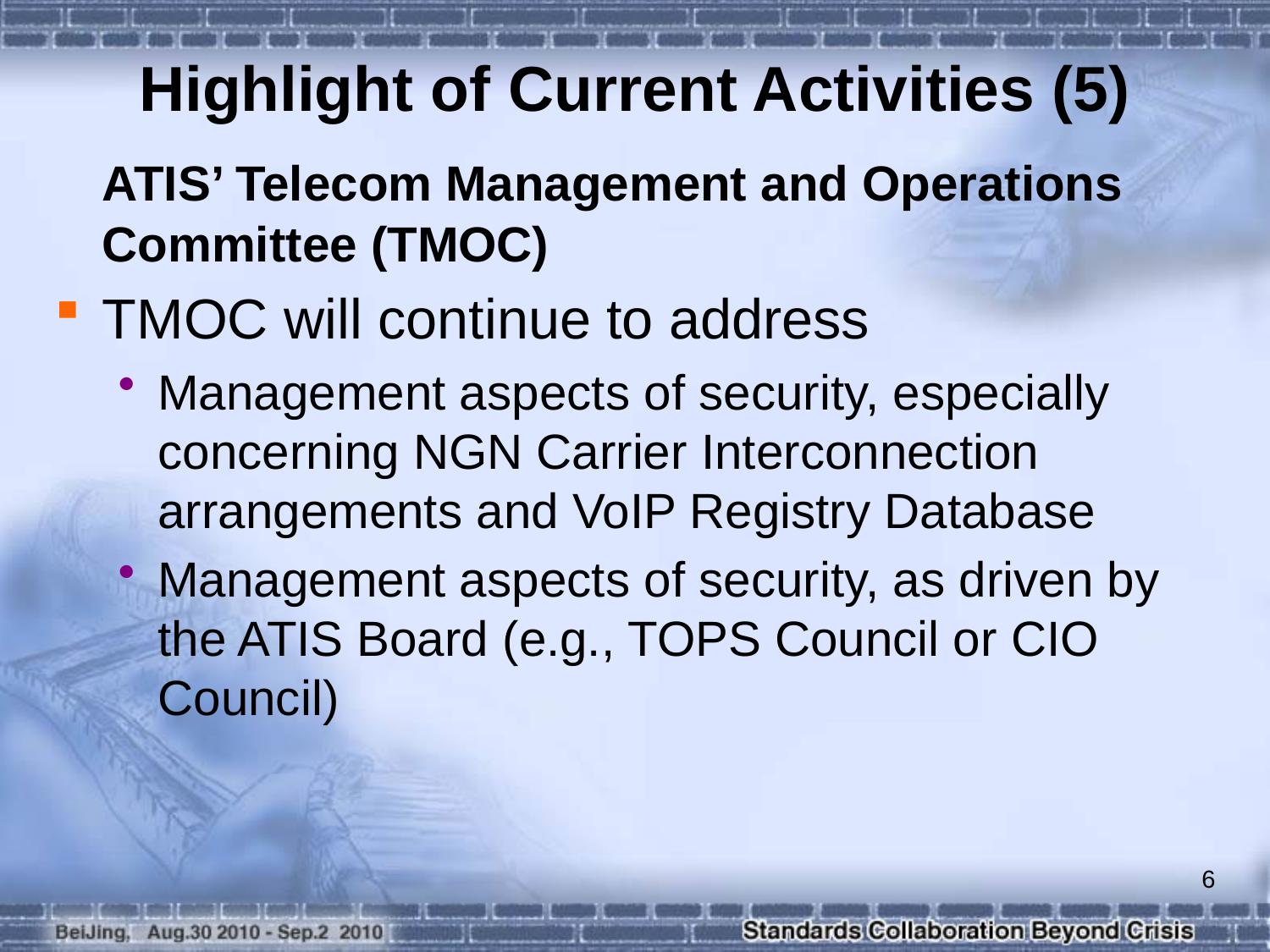

Highlight of Current Activities (5)
	ATIS’ Telecom Management and Operations Committee (TMOC)
TMOC will continue to address
Management aspects of security, especially concerning NGN Carrier Interconnection arrangements and VoIP Registry Database
Management aspects of security, as driven by the ATIS Board (e.g., TOPS Council or CIO Council)
6